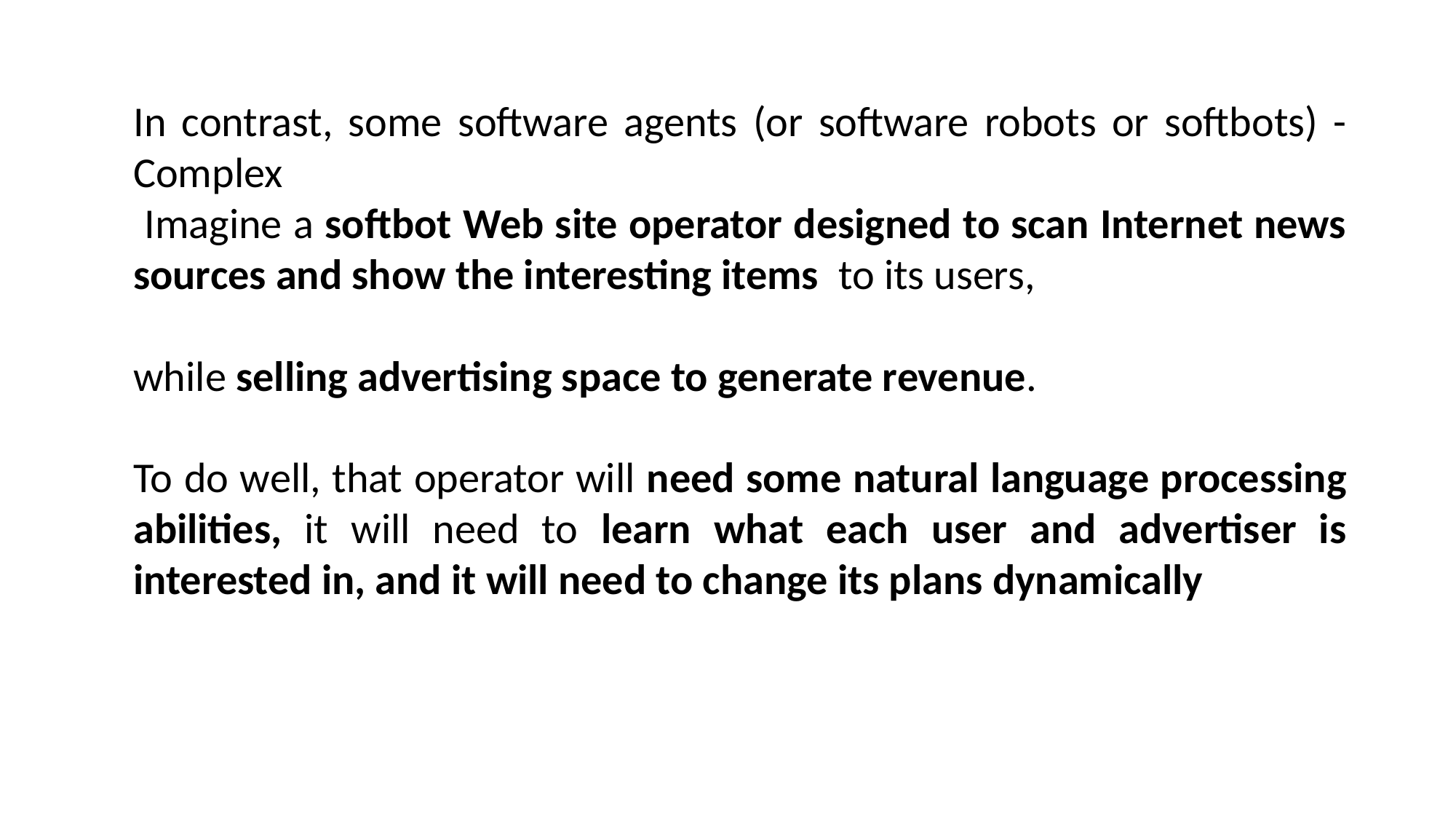

In contrast, some software agents (or software robots or softbots) -Complex
 Imagine a softbot Web site operator designed to scan Internet news sources and show the interesting items  to its users,

while selling advertising space to generate revenue.

To do well, that operator will need some natural language processing abilities, it will need to learn what each user and advertiser is interested in, and it will need to change its plans dynamically